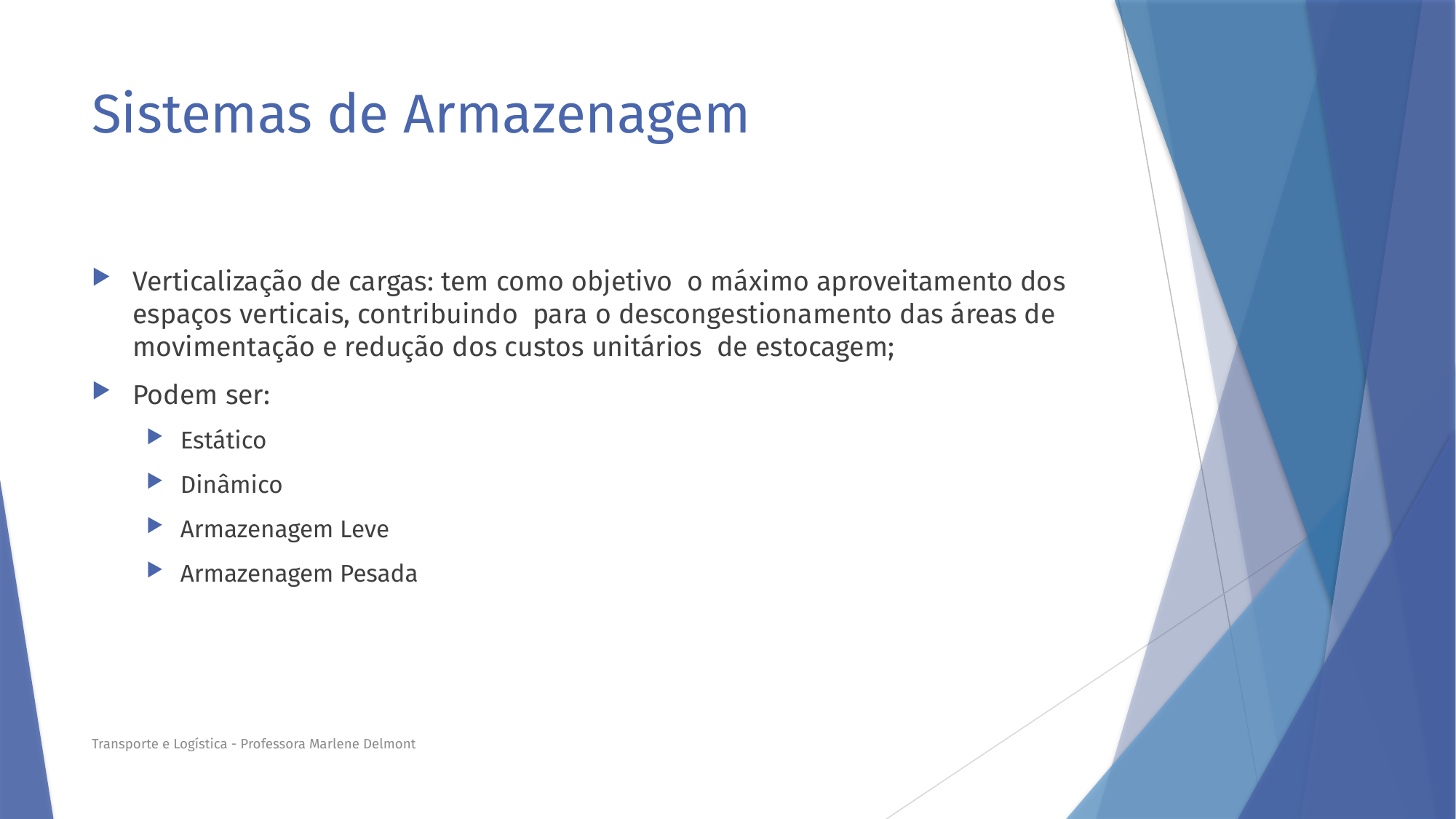

# Sistemas de Armazenagem
Verticalização de cargas: tem como objetivo  o máximo aproveitamento dos espaços verticais, contribuindo  para o descongestionamento das áreas de movimentação e redução dos custos unitários  de estocagem;
Podem ser:
Estático
Dinâmico
Armazenagem Leve
Armazenagem Pesada
Transporte e Logística - Professora Marlene Delmont